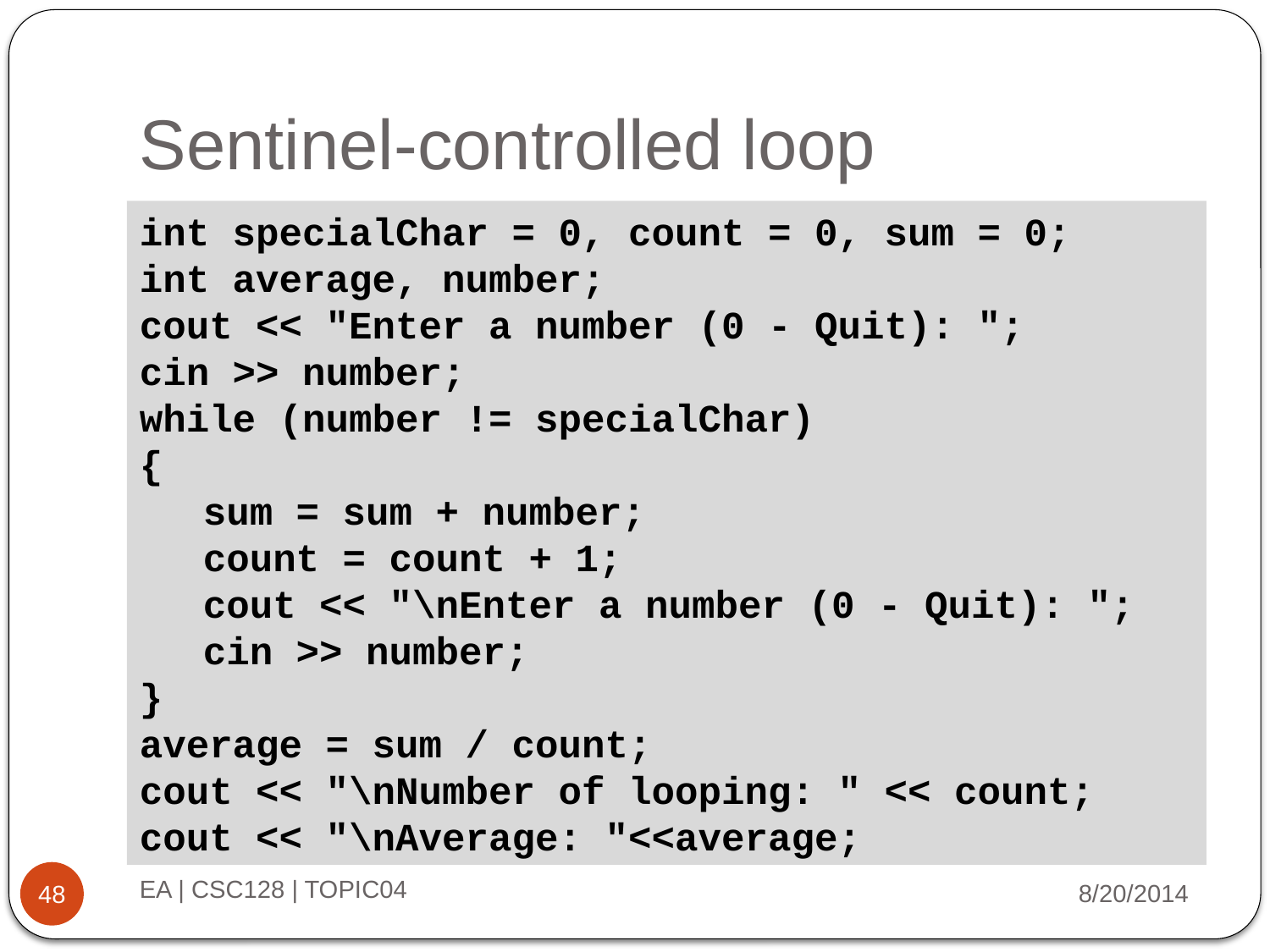

# Sentinel-controlled loop
int specialChar = 0, count = 0, sum = 0;
int average, number;
cout << "Enter a number (0 - Quit): ";
cin >> number;
while (number != specialChar)
{
sum = sum + number;
count = count + 1;
cout << "\nEnter a number (0 - Quit): ";
cin >> number;
}
average = sum / count;
cout << "\nNumber of looping: " << count;
cout << "\nAverage: "<<average;

EA | CSC128 | TOPIC04
8/20/2014
48